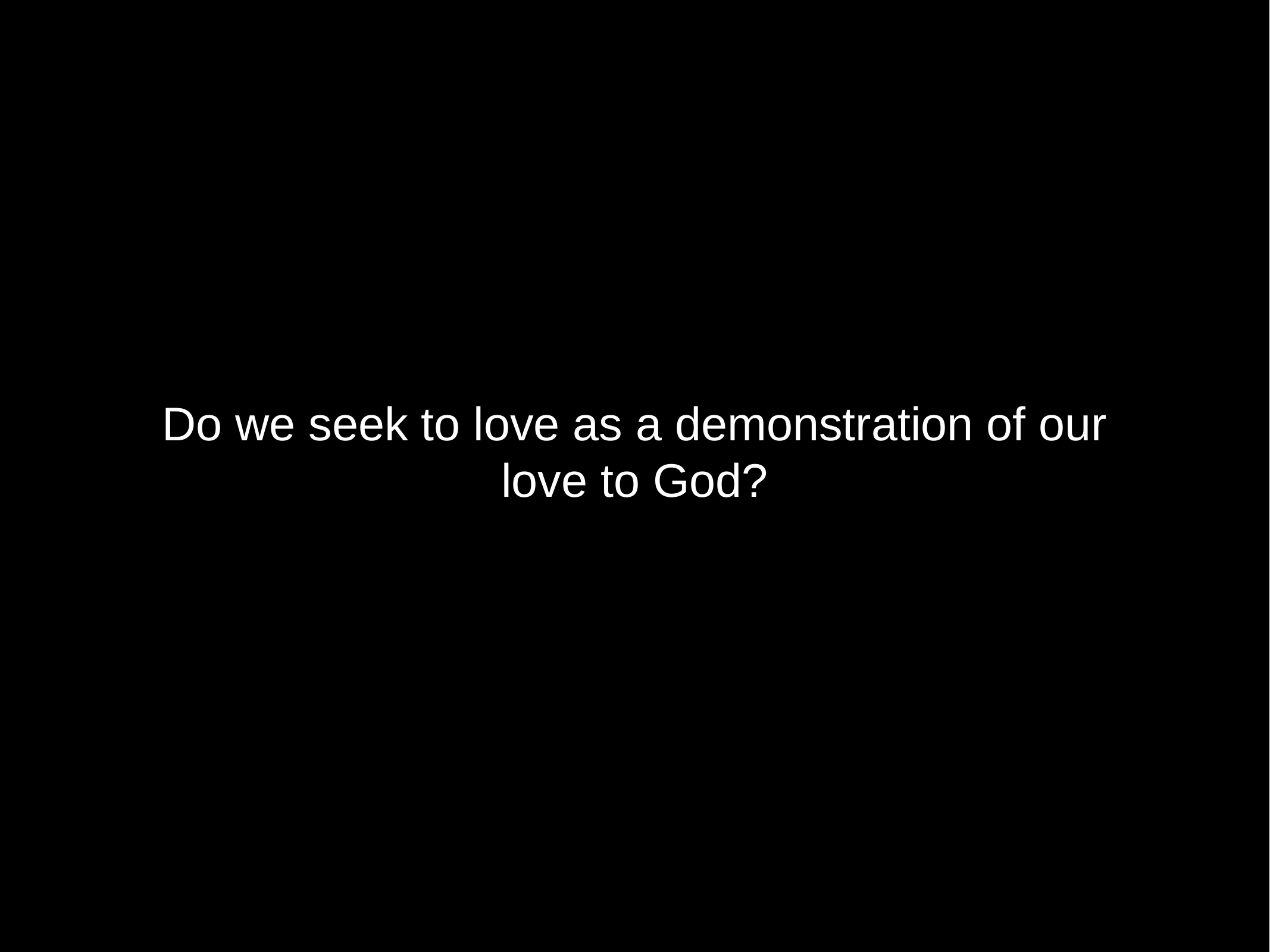

Do we seek to love as a demonstration of our love to God?